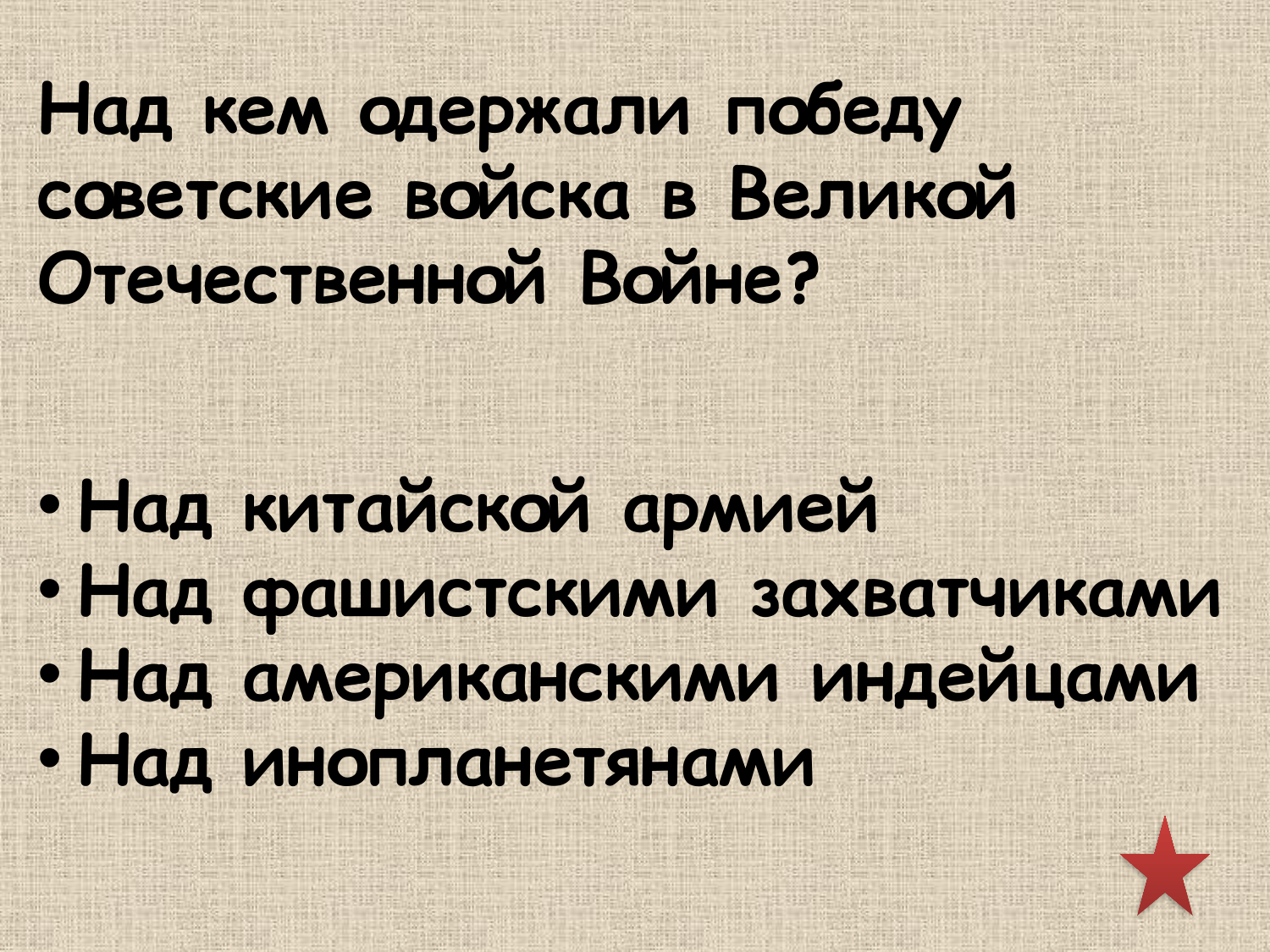

Над кем одержали победу советские войска в Великой Отечественной Войне?

Над китайской армией
Над фашистскими захватчиками
Над американскими индейцами
Над инопланетянами